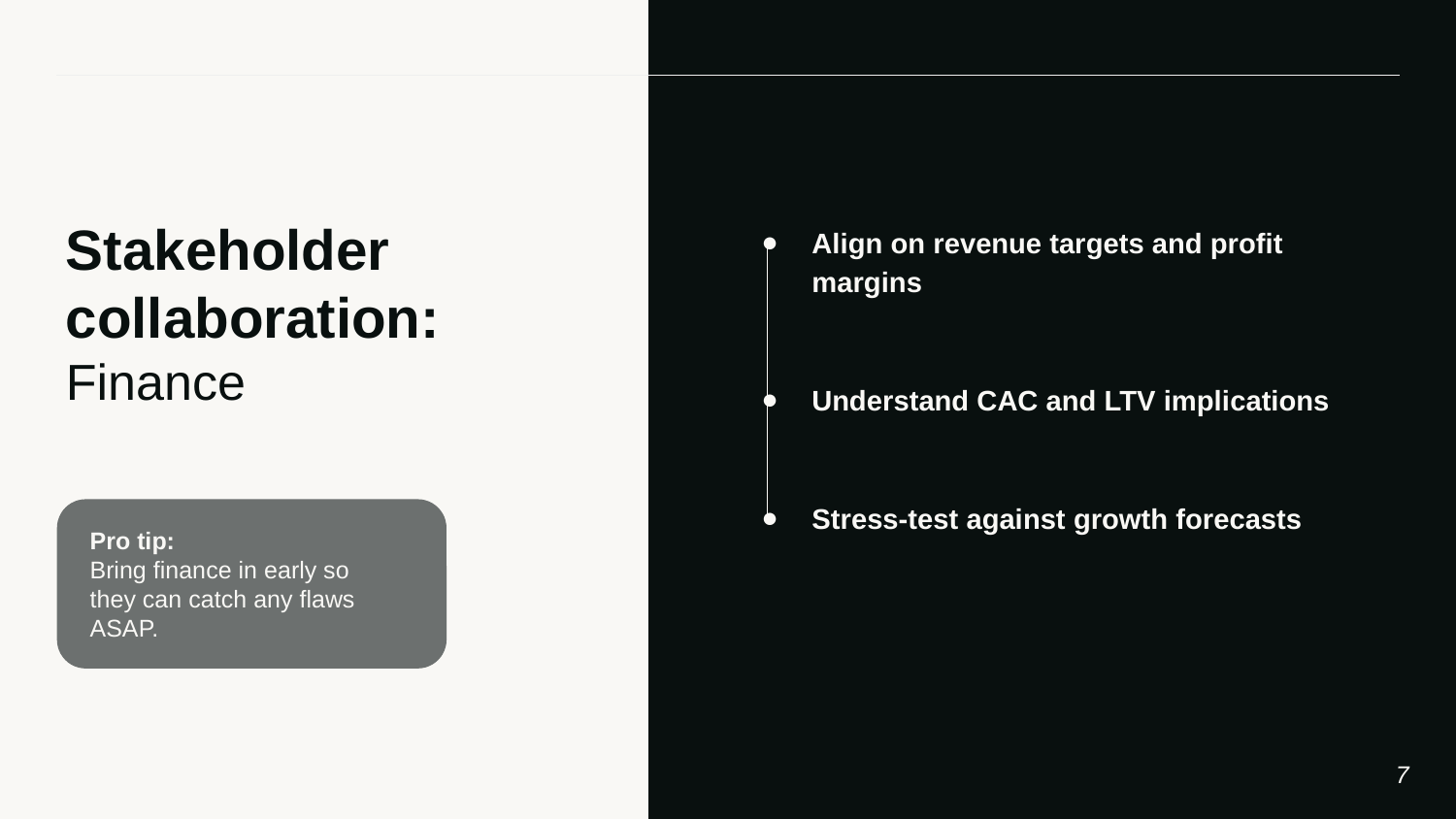

# Stakeholder collaboration: Finance
Align on revenue targets and profit margins

Understand CAC and LTV implications

Stress-test against growth forecasts

Pro tip:
Bring finance in early so they can catch any flaws ASAP.

7